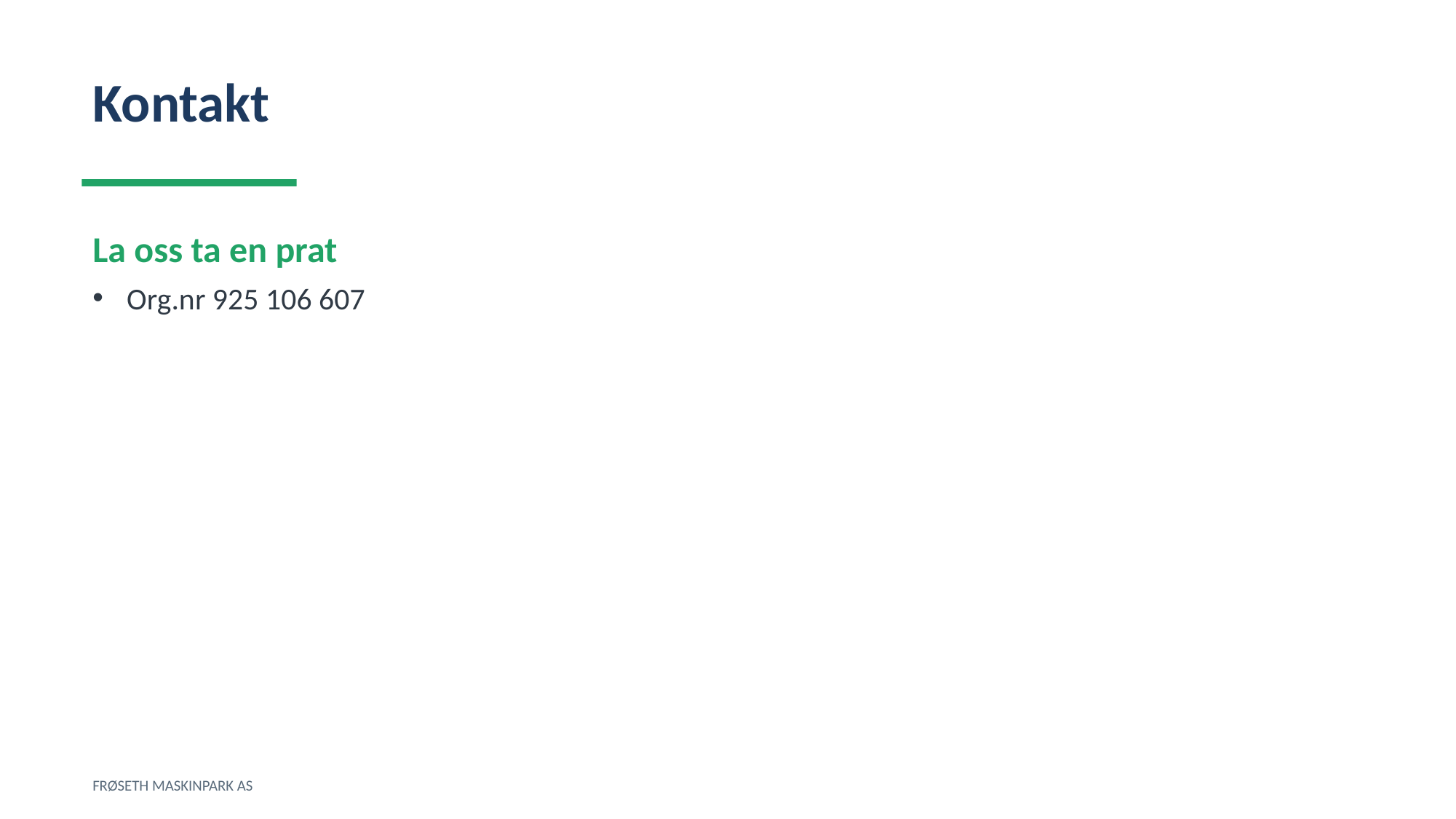

Kontakt

La oss ta en prat
Org.nr 925 106 607
FRØSETH MASKINPARK AS